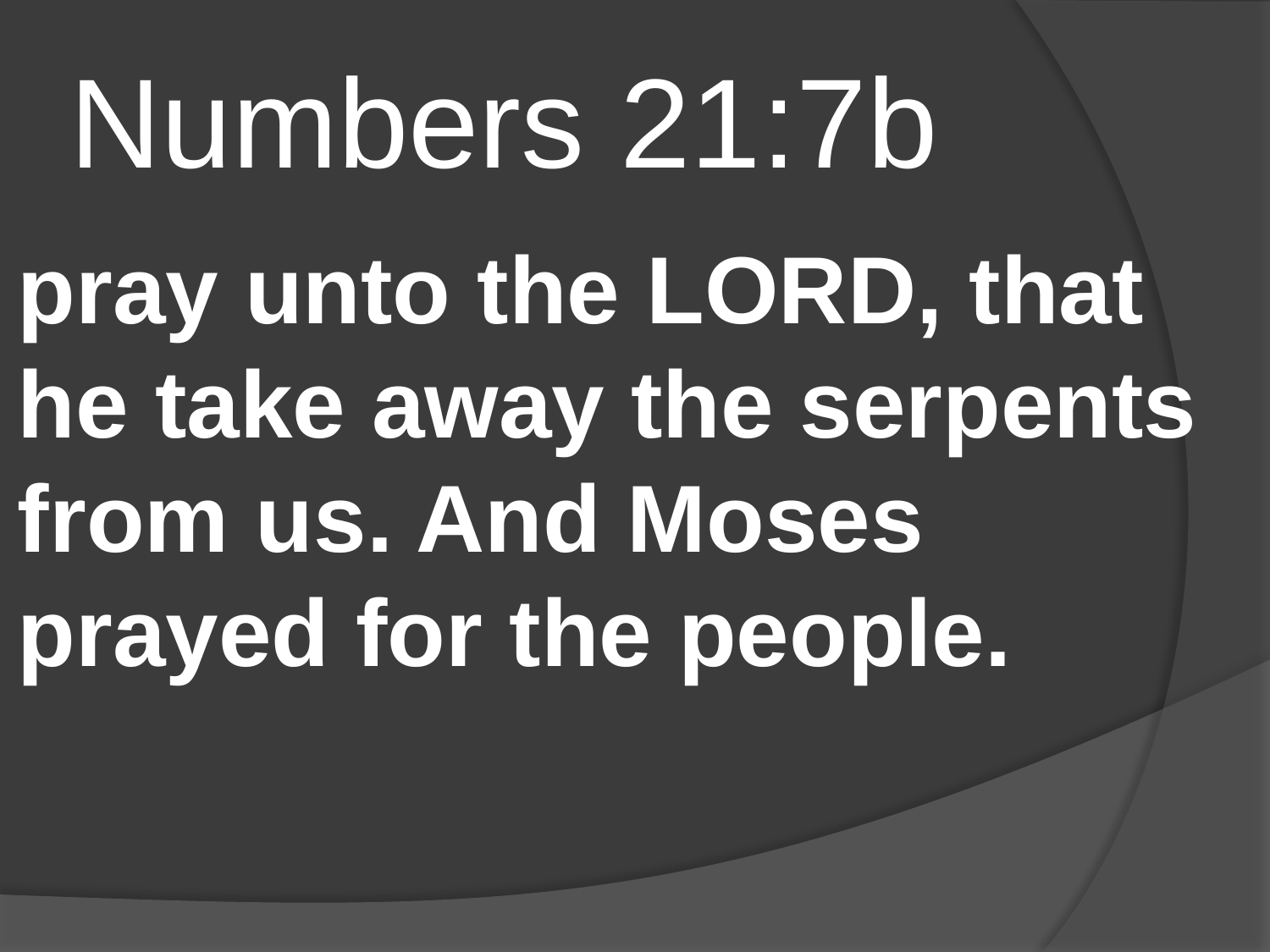

# Numbers 21:7b
pray unto the LORD, that he take away the serpents from us. And Moses prayed for the people.